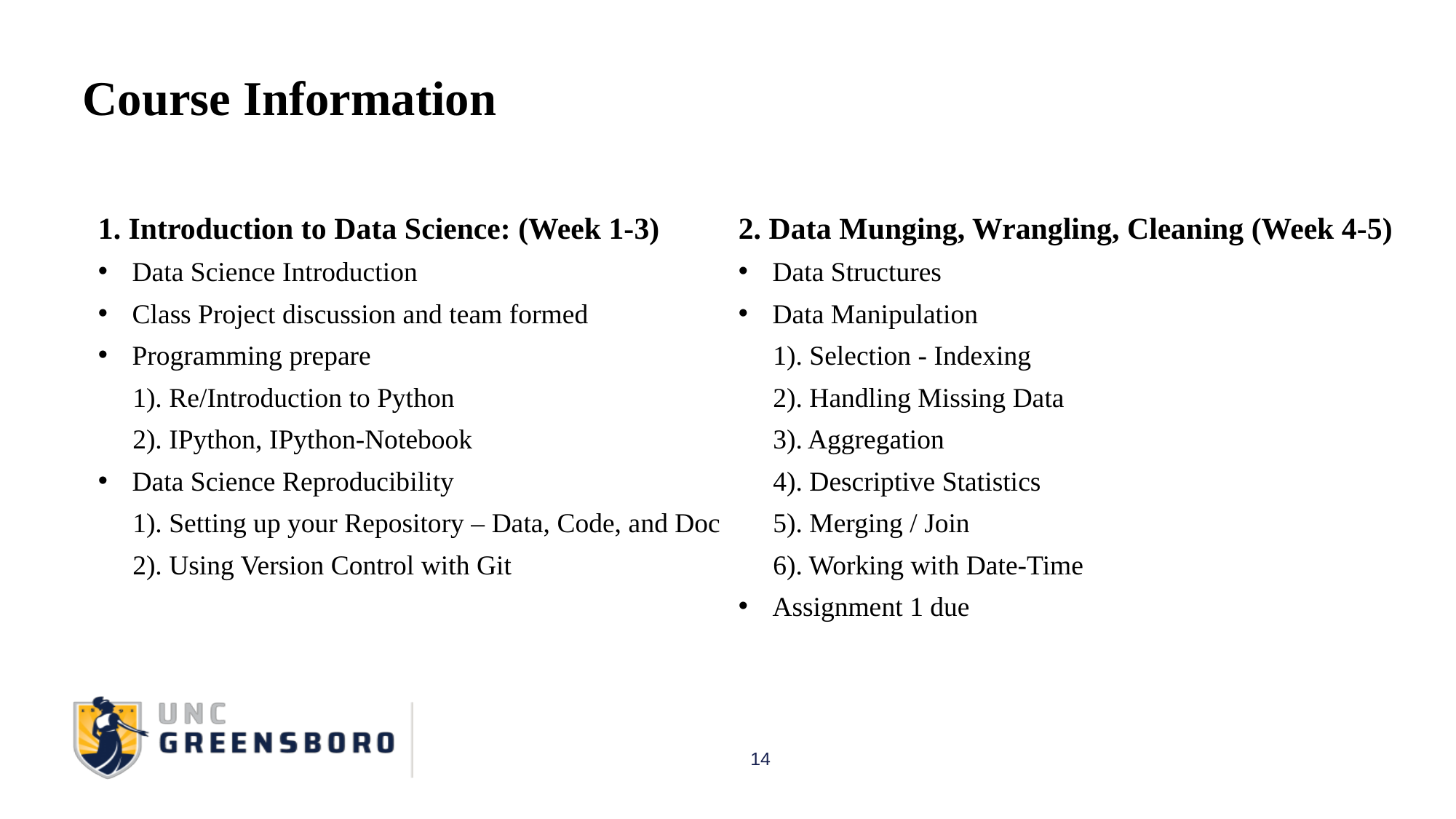

Course Information
1. Introduction to Data Science: (Week 1-3)
Data Science Introduction
Class Project discussion and team formed
Programming prepare
     1). Re/Introduction to Python
     2). IPython, IPython-Notebook
Data Science Reproducibility
     1). Setting up your Repository – Data, Code, and Doc
     2). Using Version Control with Git
2. Data Munging, Wrangling, Cleaning (Week 4-5)
Data Structures
Data Manipulation
     1). Selection - Indexing
     2). Handling Missing Data
     3). Aggregation
     4). Descriptive Statistics
     5). Merging / Join
     6). Working with Date-Time
Assignment 1 due
14